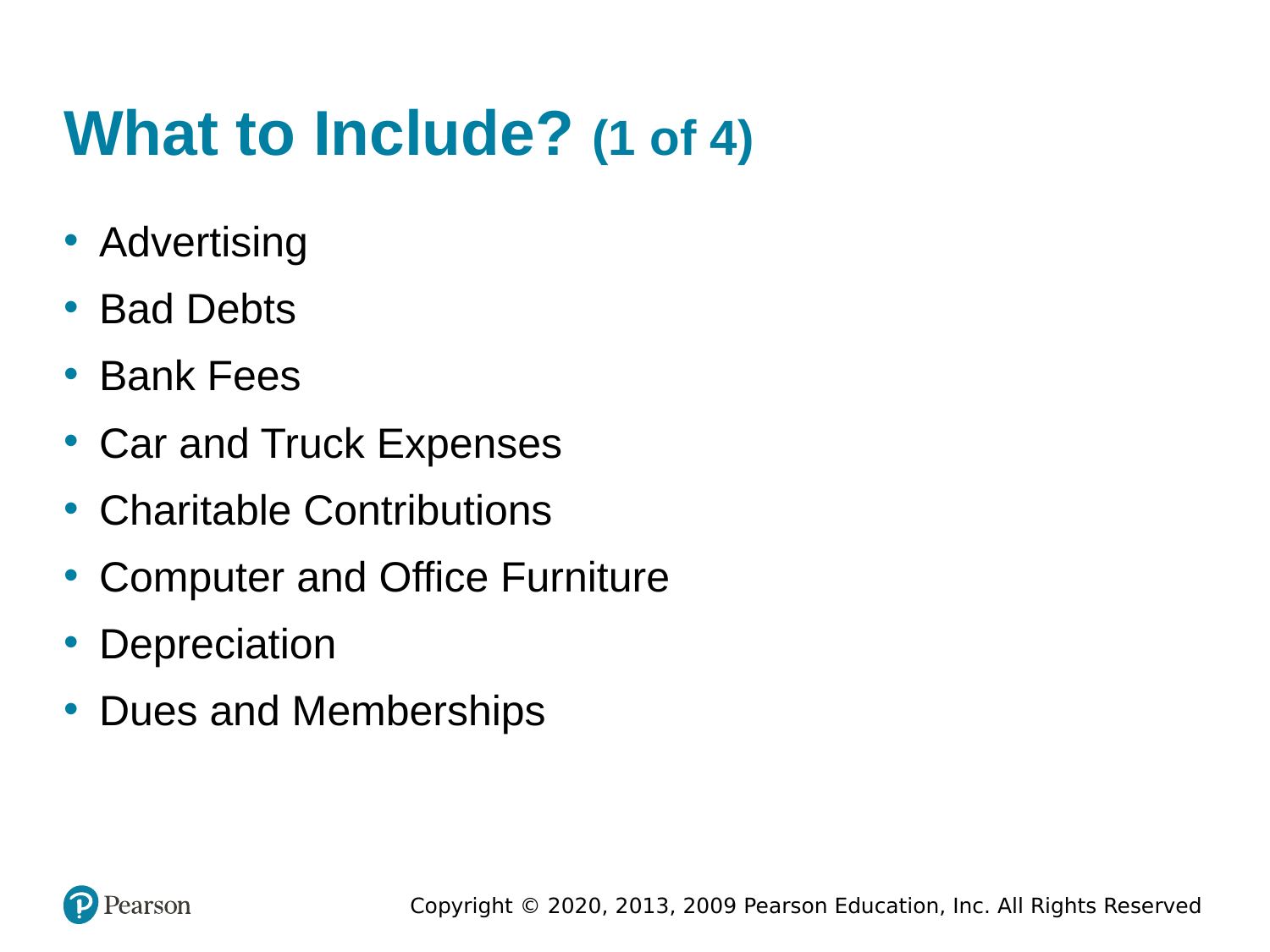

# What to Include? (1 of 4)
Advertising
Bad Debts
Bank Fees
Car and Truck Expenses
Charitable Contributions
Computer and Office Furniture
Depreciation
Dues and Memberships